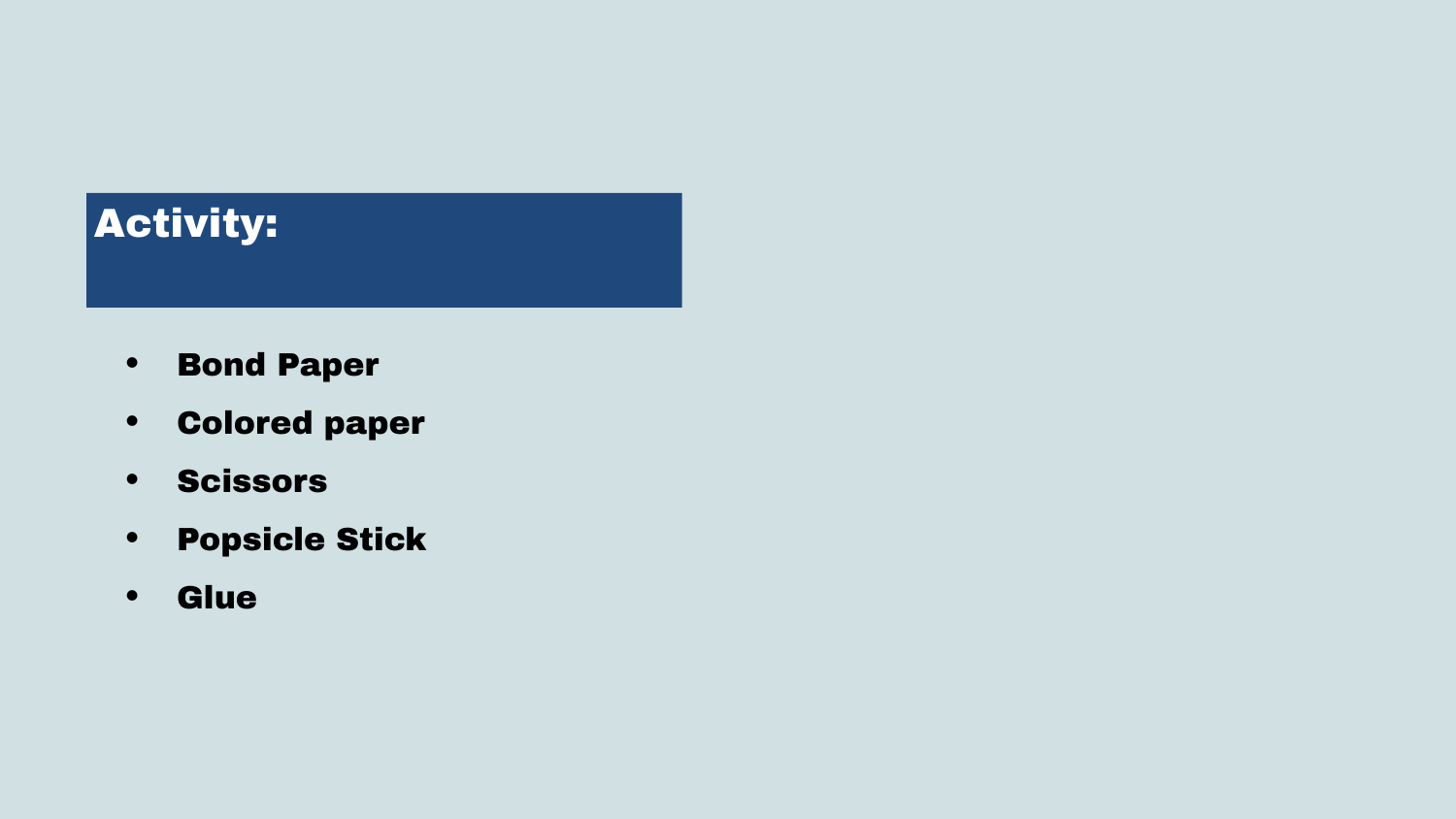

Activity:

Bond Paper
Colored paper
Scissors
Popsicle Stick
Glue